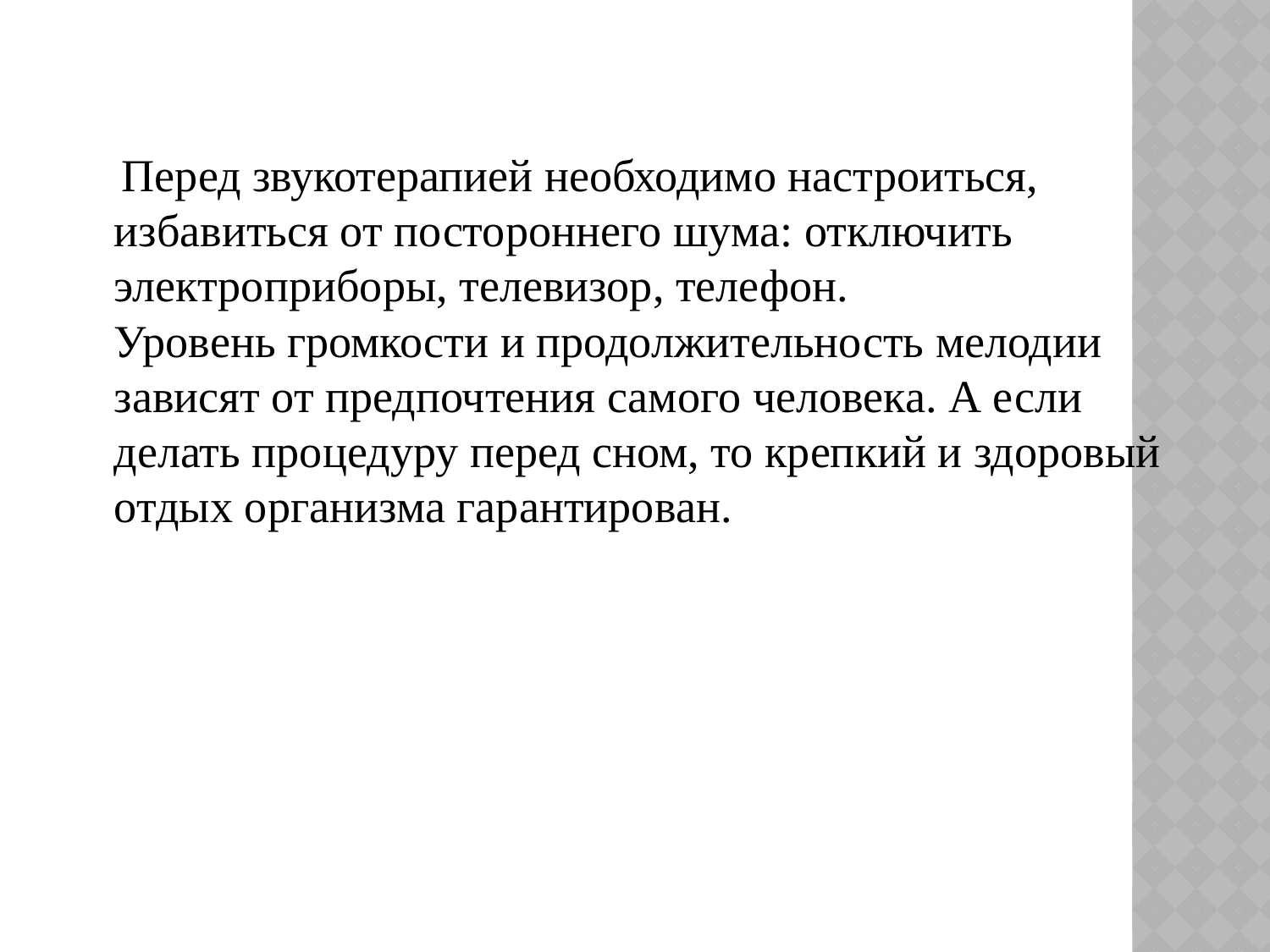

#

    Перед звукотерапией необходимо настроиться, избавиться от постороннего шума: отключить электроприборы, телевизор, телефон. 
Уровень громкости и продолжительность мелодии зависят от предпочтения самого человека. А если делать процедуру перед сном, то крепкий и здоровый отдых организма гарантирован.